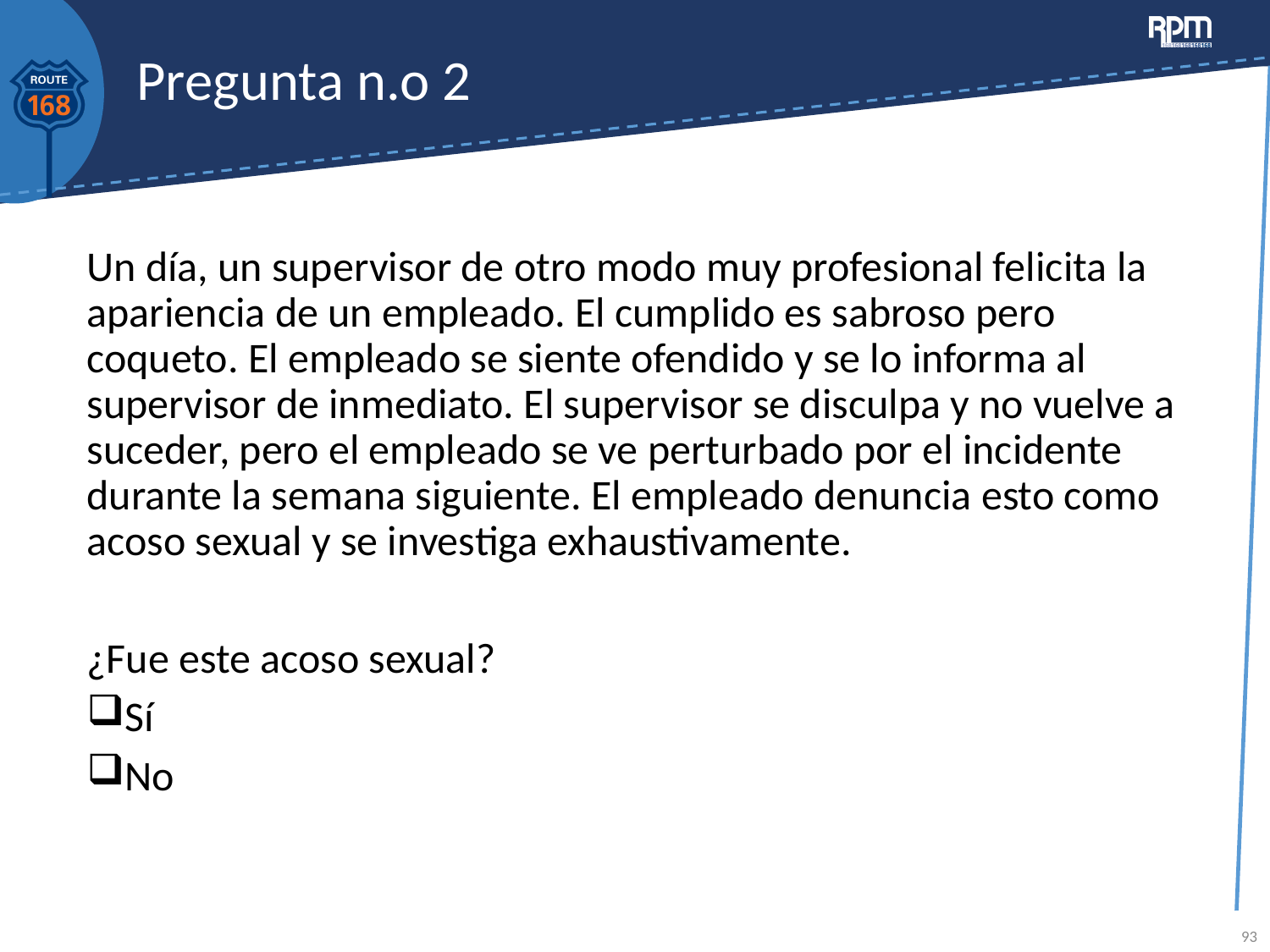

# Pregunta n.o 2
Un día, un supervisor de otro modo muy profesional felicita la apariencia de un empleado. El cumplido es sabroso pero coqueto. El empleado se siente ofendido y se lo informa al supervisor de inmediato. El supervisor se disculpa y no vuelve a suceder, pero el empleado se ve perturbado por el incidente durante la semana siguiente. El empleado denuncia esto como acoso sexual y se investiga exhaustivamente.

¿Fue este acoso sexual?
Sí
No
93